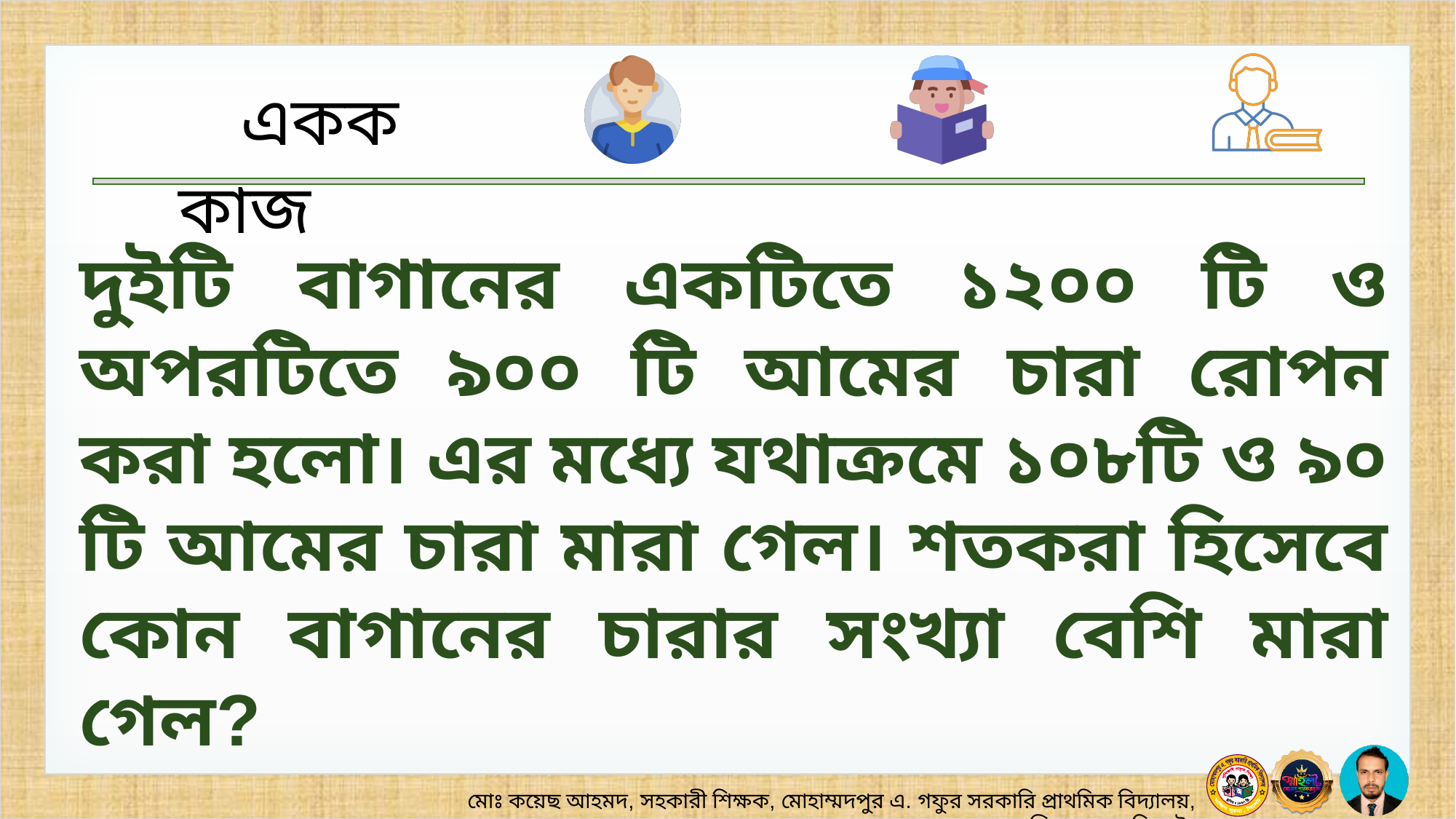

দুইটি বাগানের একটিতে ১২০০ টি ও অপরটিতে ৯০০ টি আমের চারা রোপন করা হলো। এর মধ্যে যথাক্রমে ১০৮টি ও ৯০ টি আমের চারা মারা গেল। শতকরা হিসেবে কোন বাগানের চারার সংখ্যা বেশি মারা গেল?